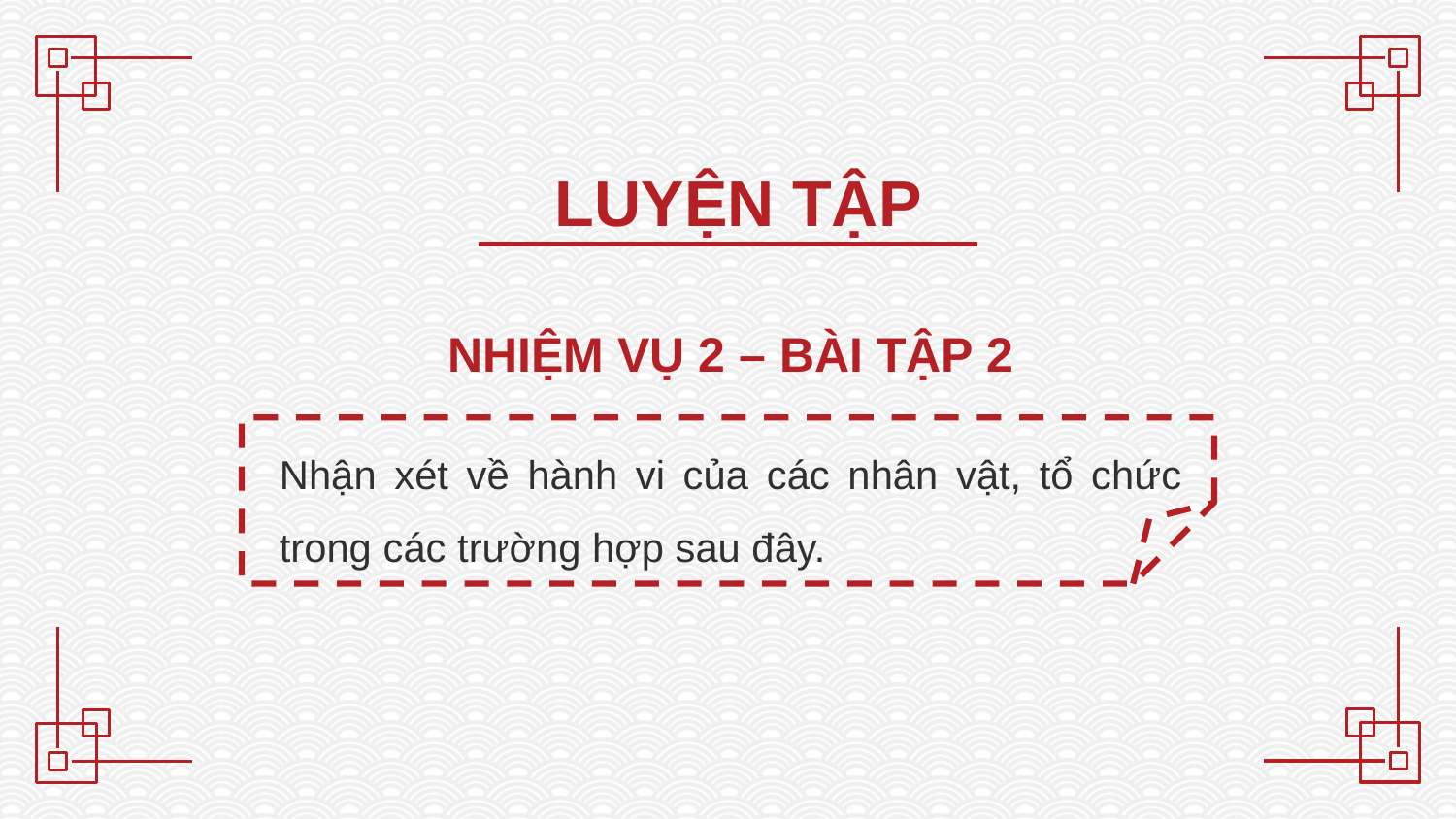

LUYỆN TẬP
NHIỆM VỤ 2 – BÀI TẬP 2

Nhận xét về hành vi của các nhân vật, tổ chức trong các trường hợp sau đây.